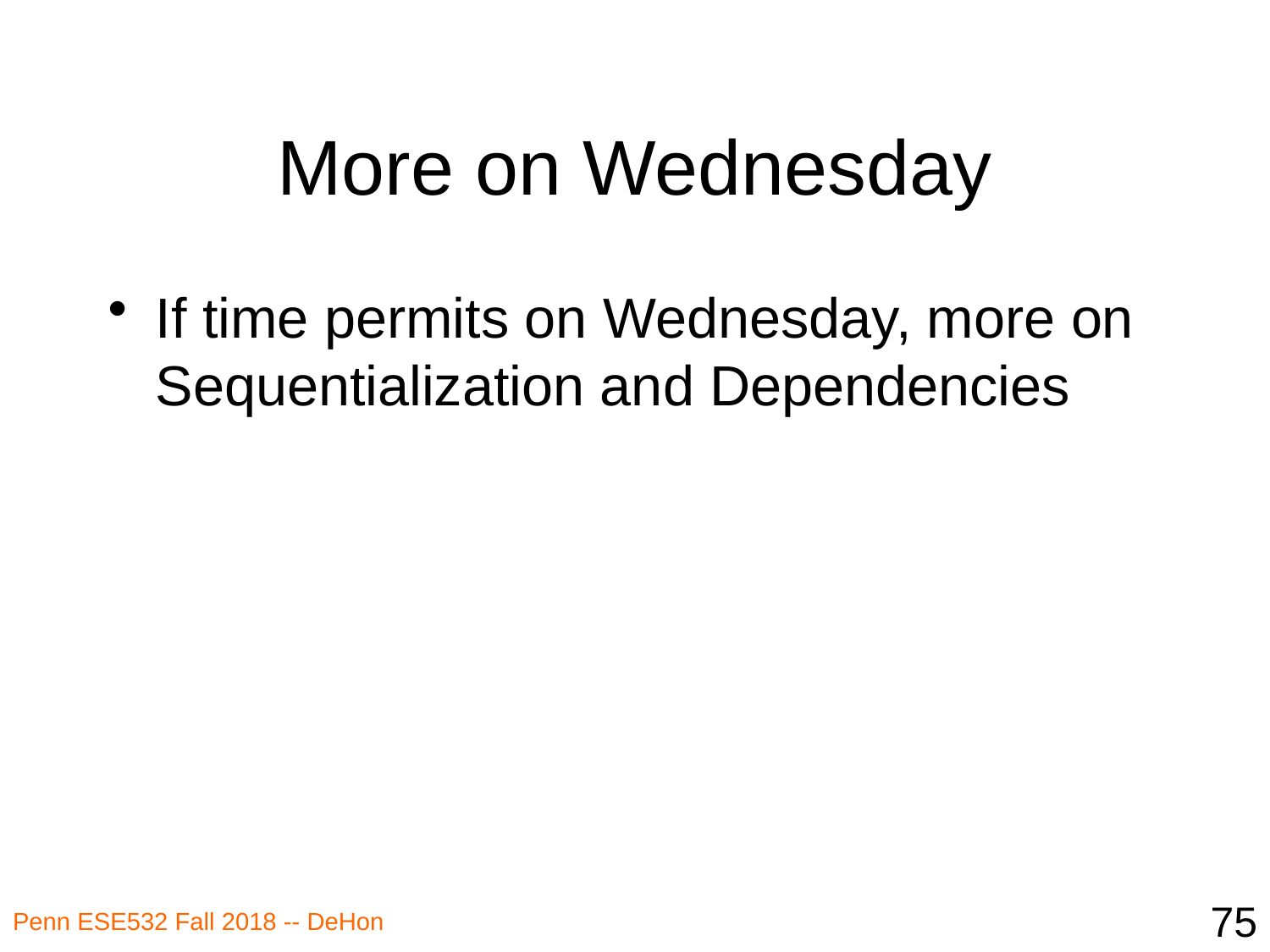

# More on Wednesday
If time permits on Wednesday, more on Sequentialization and Dependencies
75
Penn ESE532 Fall 2018 -- DeHon